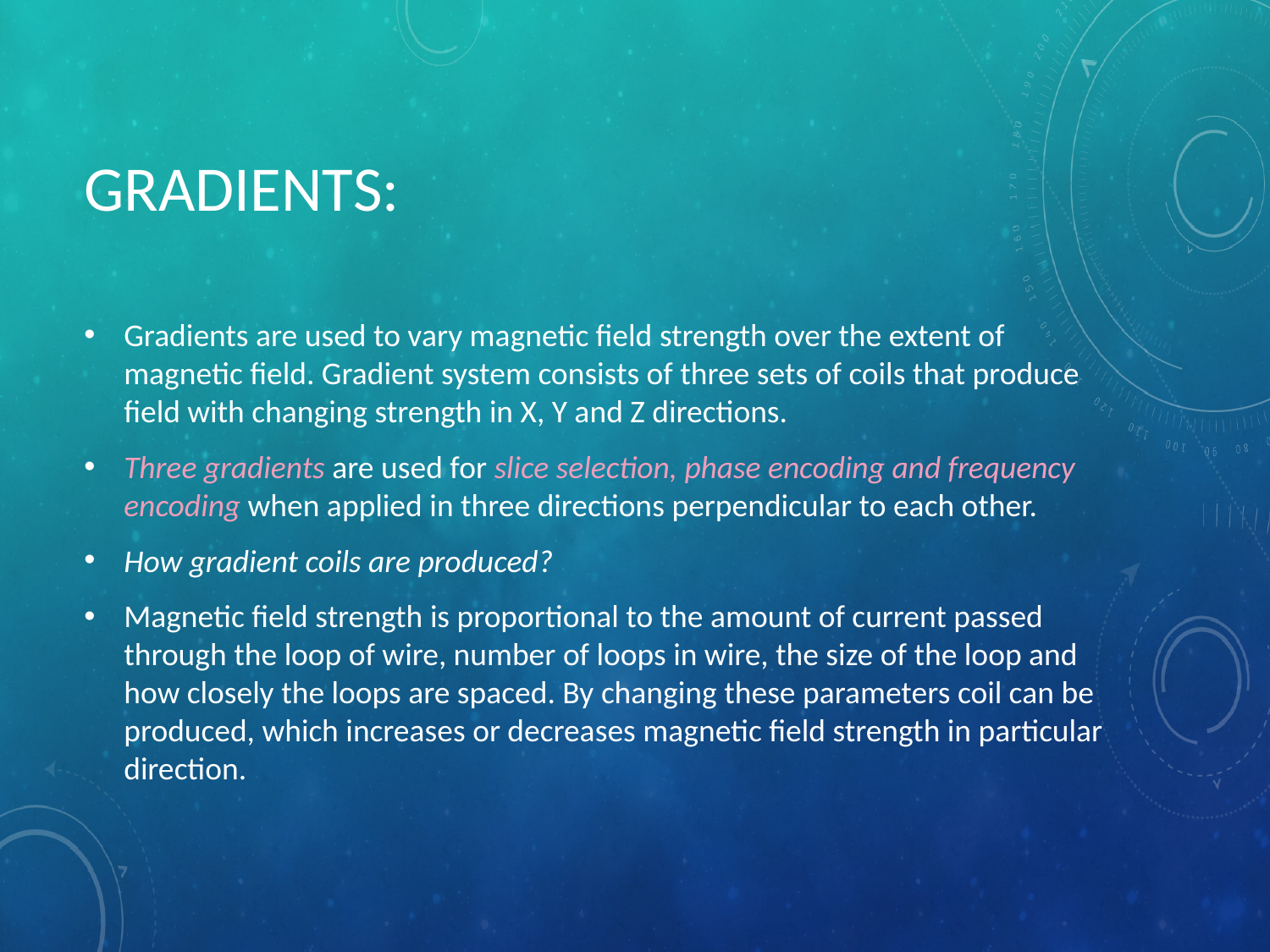

# Gradients:
Gradients are used to vary magnetic field strength over the extent of magnetic field. Gradient system consists of three sets of coils that produce field with changing strength in X, Y and Z directions.
Three gradients are used for slice selection, phase encoding and frequency encoding when applied in three directions perpendicular to each other.
How gradient coils are produced?
Magnetic field strength is proportional to the amount of current passed through the loop of wire, number of loops in wire, the size of the loop and how closely the loops are spaced. By changing these parameters coil can be produced, which increases or decreases magnetic field strength in particular direction.